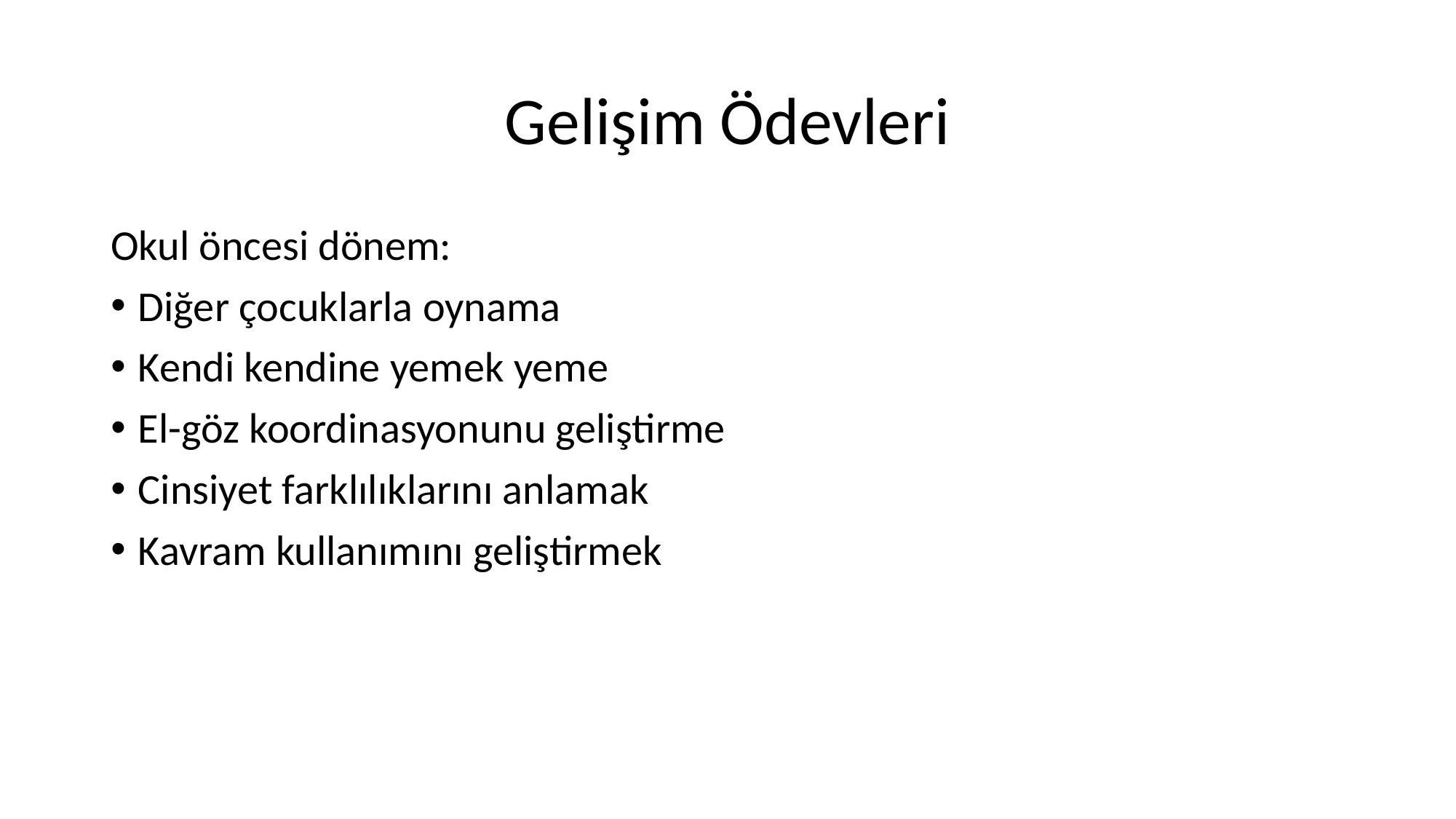

# Gelişim Ödevleri
Okul öncesi dönem:
Diğer çocuklarla oynama
Kendi kendine yemek yeme
El-göz koordinasyonunu geliştirme
Cinsiyet farklılıklarını anlamak
Kavram kullanımını geliştirmek